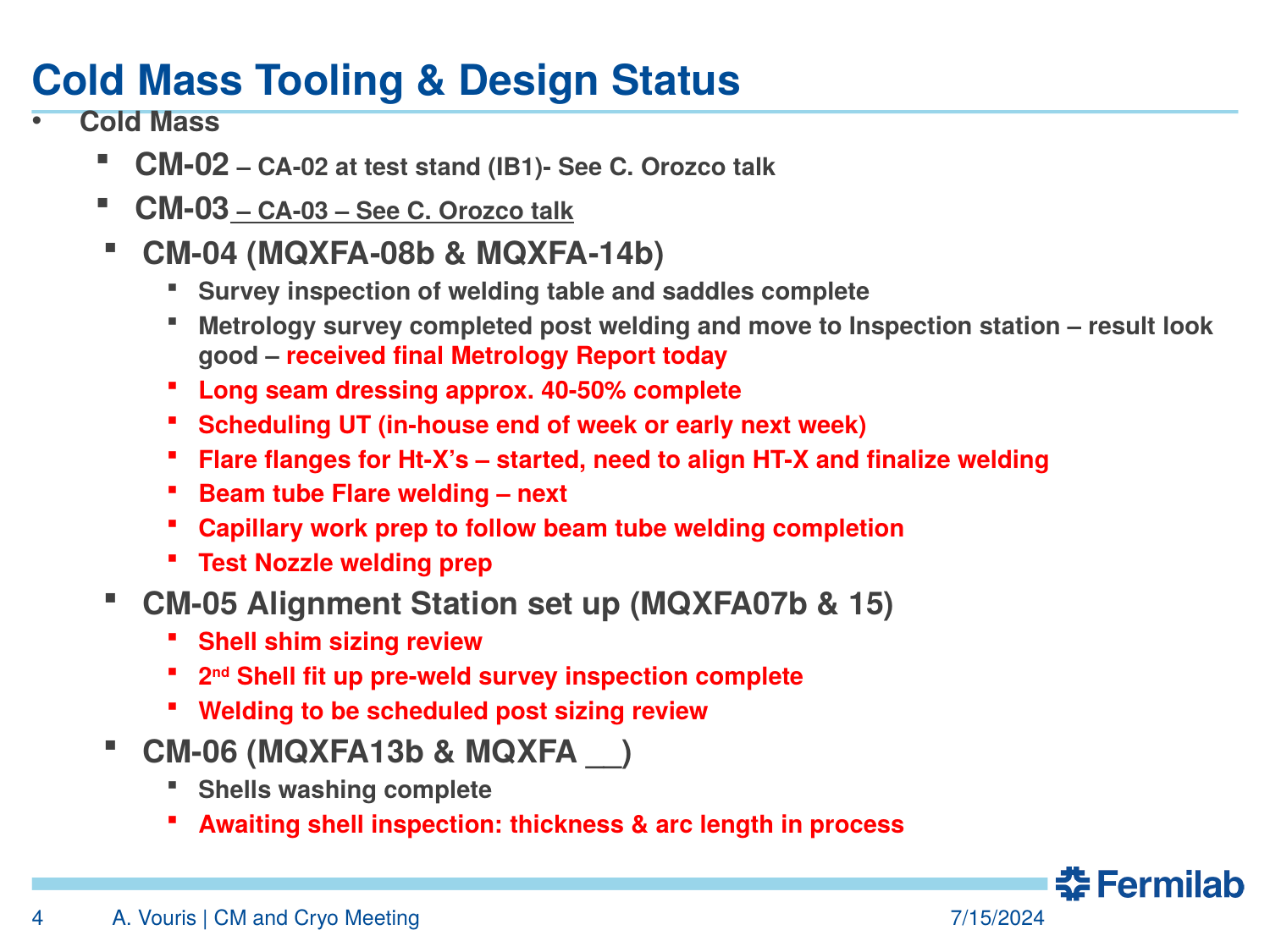

# Cold Mass Tooling & Design Status
Cold Mass
CM-02 – CA-02 at test stand (IB1)- See C. Orozco talk
CM-03 – CA-03 – See C. Orozco talk
CM-04 (MQXFA-08b & MQXFA-14b)
Survey inspection of welding table and saddles complete
Metrology survey completed post welding and move to Inspection station – result look good – received final Metrology Report today
Long seam dressing approx. 40-50% complete
Scheduling UT (in-house end of week or early next week)
Flare flanges for Ht-X’s – started, need to align HT-X and finalize welding
Beam tube Flare welding – next
Capillary work prep to follow beam tube welding completion
Test Nozzle welding prep
CM-05 Alignment Station set up (MQXFA07b & 15)
Shell shim sizing review
2nd Shell fit up pre-weld survey inspection complete
Welding to be scheduled post sizing review
CM-06 (MQXFA13b & MQXFA __)
Shells washing complete
Awaiting shell inspection: thickness & arc length in process

4
A. Vouris | CM and Cryo Meeting
7/15/2024